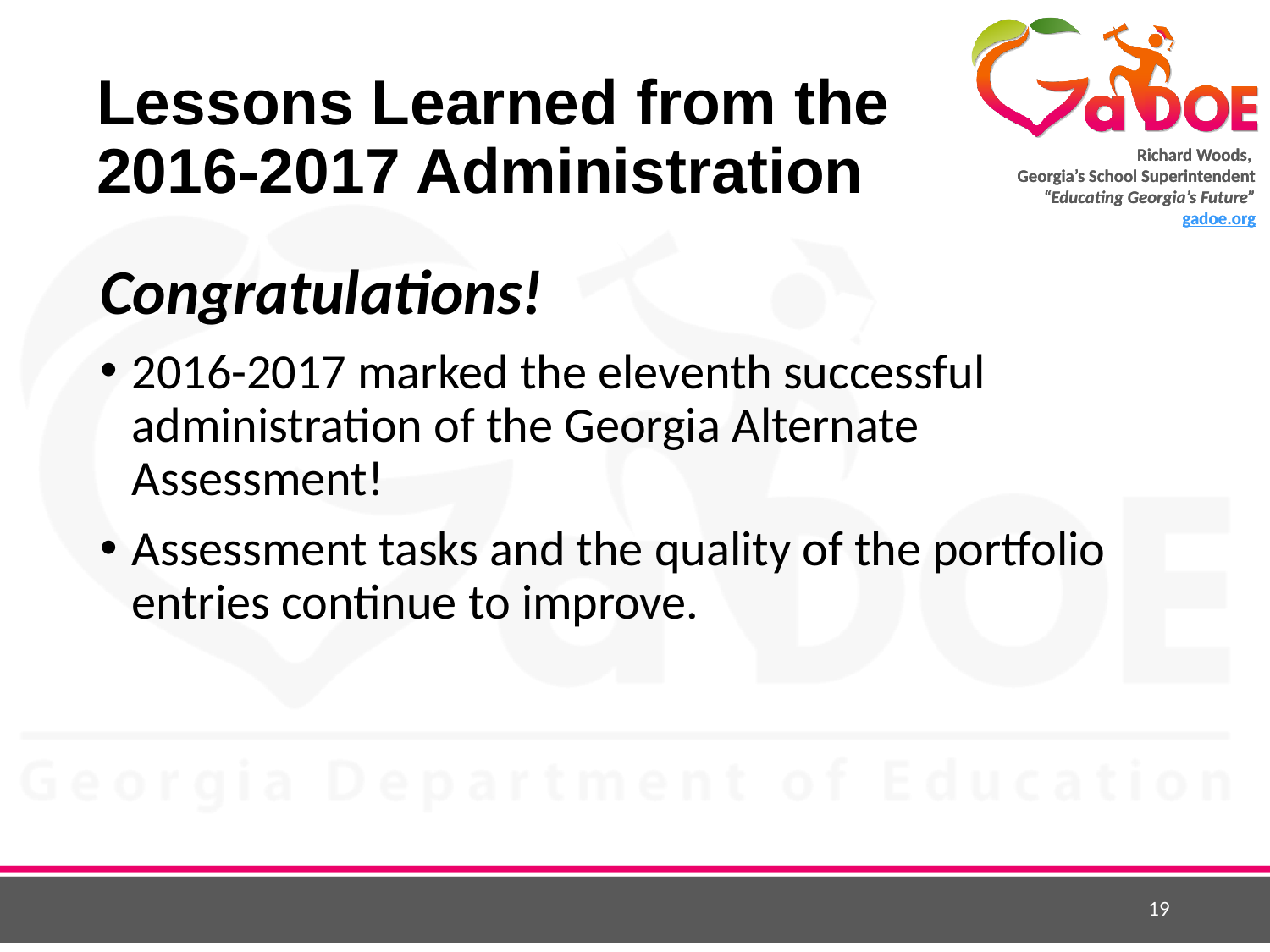

# Lessons Learned from the 2016-2017 Administration
Congratulations!
2016-2017 marked the eleventh successful administration of the Georgia Alternate Assessment!
Assessment tasks and the quality of the portfolio entries continue to improve.

19